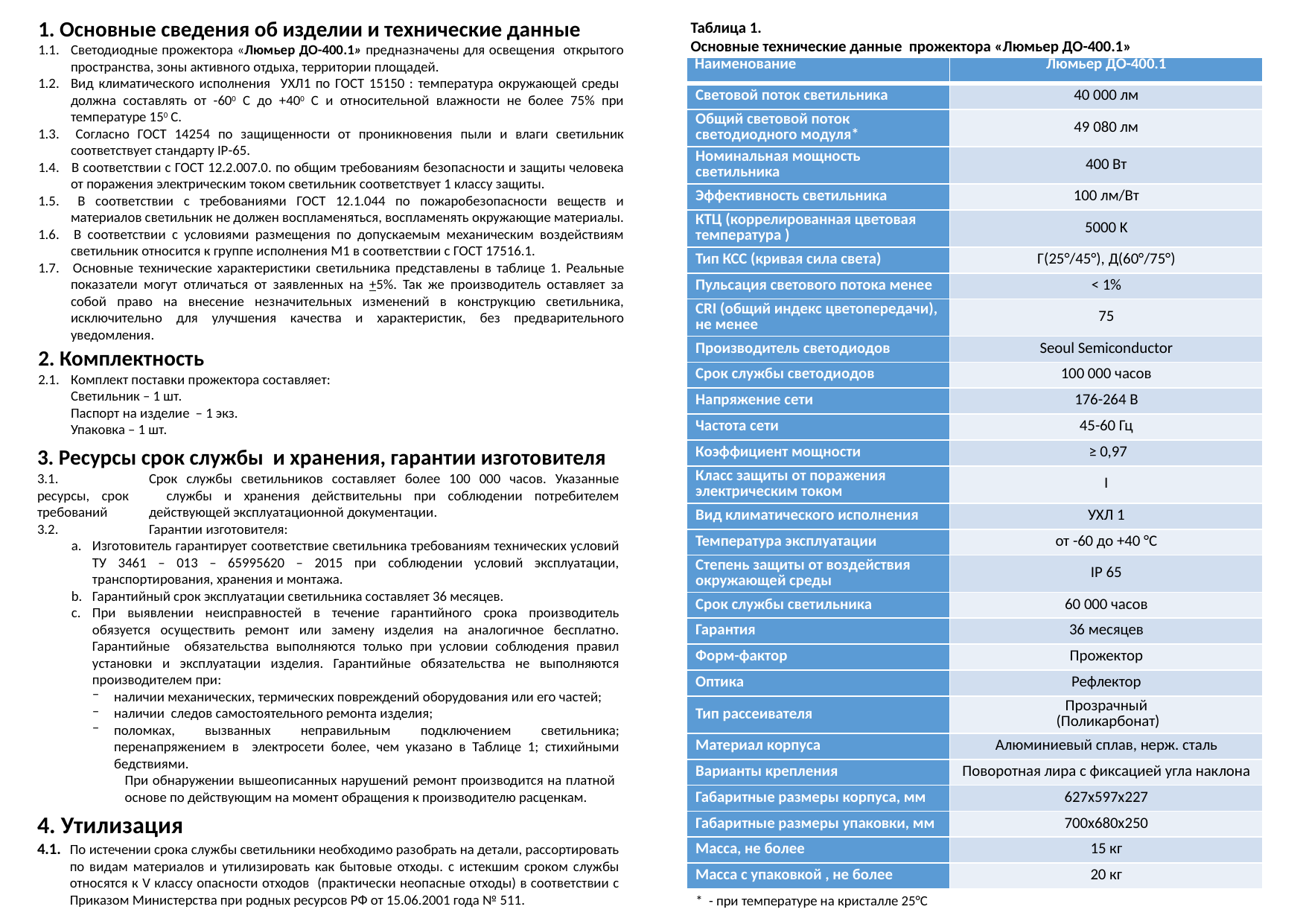

1. Основные сведения об изделии и технические данные
1.1.	Светодиодные прожектора «Люмьер ДО-400.1» предназначены для освещения  открытого 	пространства, зоны активного отдыха, территории площадей.
1.2.	Вид климатического исполнения  УХЛ1 по ГОСТ 15150 : температура окружающей среды  должна составлять от -600 С до +400 С и относительной влажности не более 75% при температуре 150 С.
1.3. 	Согласно ГОСТ 14254 по защищенности от проникновения пыли и влаги светильник соответствует стандарту IP-65.
1.4. 	В соответствии с ГОСТ 12.2.007.0. по общим требованиям безопасности и защиты человека от поражения электрическим током светильник соответствует 1 классу защиты.
1.5. 	В соответствии с требованиями ГОСТ 12.1.044 по пожаробезопасности веществ и материалов светильник не должен воспламеняться, воспламенять окружающие материалы.
1.6. 	В соответствии с условиями размещения по допускаемым механическим воздействиям светильник относится к группе исполнения М1 в соответствии с ГОСТ 17516.1.
1.7. 	Основные технические характеристики светильника представлены в таблице 1. Реальные показатели могут отличаться от заявленных на +5%. Так же производитель оставляет за собой право на внесение незначительных изменений в конструкцию светильника, исключительно для улучшения качества и характеристик, без предварительного уведомления.
Таблица 1.
Основные технические данные  прожектора «Люмьер ДО-400.1»
| Наименование | Люмьер ДО-400.1 |
| --- | --- |
| Световой поток светильника | 40 000 лм |
| Общий световой поток светодиодного модуля\* | 49 080 лм |
| Номинальная мощность светильника | 400 Вт |
| Эффективность светильника | 100 лм/Вт |
| КТЦ (коррелированная цветовая температура ) | 5000 K |
| Тип КСС (кривая сила света) | Г(25°/45°), Д(60°/75°) |
| Пульсация светового потока менее | < 1% |
| CRI (общий индекс цветопередачи), не менее | 75 |
| Производитель светодиодов | Seoul Semiconductor |
| Срок службы светодиодов | 100 000 часов |
| Напряжение сети | 176-264 В |
| Частота сети | 45-60 Гц |
| Коэффициент мощности | ≥ 0,97 |
| Класс защиты от поражения электрическим током | I |
| Вид климатического исполнения | УХЛ 1 |
| Температура эксплуатации | от -60 до +40 °С |
| Степень защиты от воздействия окружающей среды | IP 65 |
| Срок службы светильника | 60 000 часов |
| Гарантия | 36 месяцев |
| Форм-фактор | Прожектор |
| Оптика | Рефлектор |
| Тип рассеивателя | Прозрачный (Поликарбонат) |
| Материал корпуса | Алюминиевый сплав, нерж. сталь |
| Варианты крепления | Поворотная лира с фиксацией угла наклона |
| Габаритные размеры корпуса, мм | 627х597х227 |
| Габаритные размеры упаковки, мм | 700х680х250 |
| Масса, не более | 15 кг |
| Масса с упаковкой , не более | 20 кг |
2. Комплектность
2.1. 	Комплект поставки прожектора составляет:
	Светильник – 1 шт.
	Паспорт на изделие  – 1 экз.
	Упаковка – 1 шт.

3. Ресурсы срок службы  и хранения, гарантии изготовителя
3.1.	Срок службы светильников составляет более 100 000 часов. Указанные ресурсы, срок 	службы и хранения действительны при соблюдении потребителем требований 	действующей эксплуатационной документации.
3.2.	Гарантии изготовителя:
a.	Изготовитель гарантирует соответствие светильника требованиям технических условий ТУ 3461 – 013 – 65995620 – 2015 при соблюдении условий эксплуатации, транспортирования, хранения и монтажа.
b. 	Гарантийный срок эксплуатации светильника составляет 36 месяцев.
c.	При выявлении неисправностей в течение гарантийного срока производитель обязуется осуществить ремонт или замену изделия на аналогичное бесплатно. Гарантийные  обязательства выполняются только при условии соблюдения правил установки и эксплуатации изделия. Гарантийные обязательства не выполняются производителем при:
наличии механических, термических повреждений оборудования или его частей;
наличии  следов самостоятельного ремонта изделия;
поломках, вызванных неправильным подключением светильника; перенапряжением в  электросети более, чем указано в Таблице 1; стихийными бедствиями.
	При обнаружении вышеописанных нарушений ремонт производится на платной  	основе по действующим на момент обращения к производителю расценкам.

4. Утилизация
4.1.	По истечении срока службы светильники необходимо разобрать на детали, рассортировать по видам материалов и утилизировать как бытовые отходы. с истекшим сроком службы относятся к V классу опасности отходов  (практически неопасные отходы) в соответствии с Приказом Министерства при родных ресурсов РФ от 15.06.2001 года № 511.

*  - при температуре на кристалле 25°С